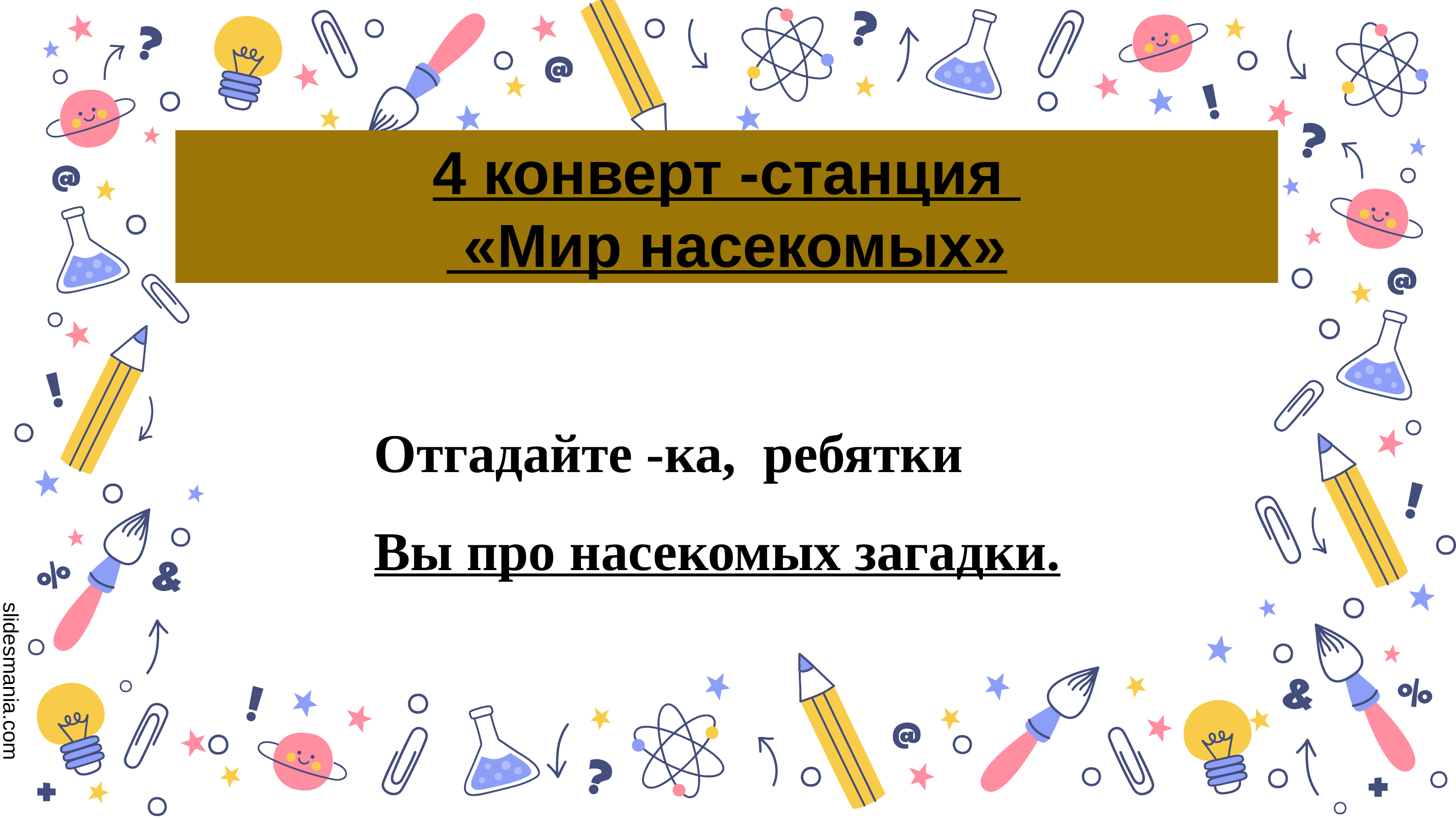

4 конверт -станция
 «Мир насекомых»
Отгадайте -ка,  ребятки
Вы про насекомых загадки.